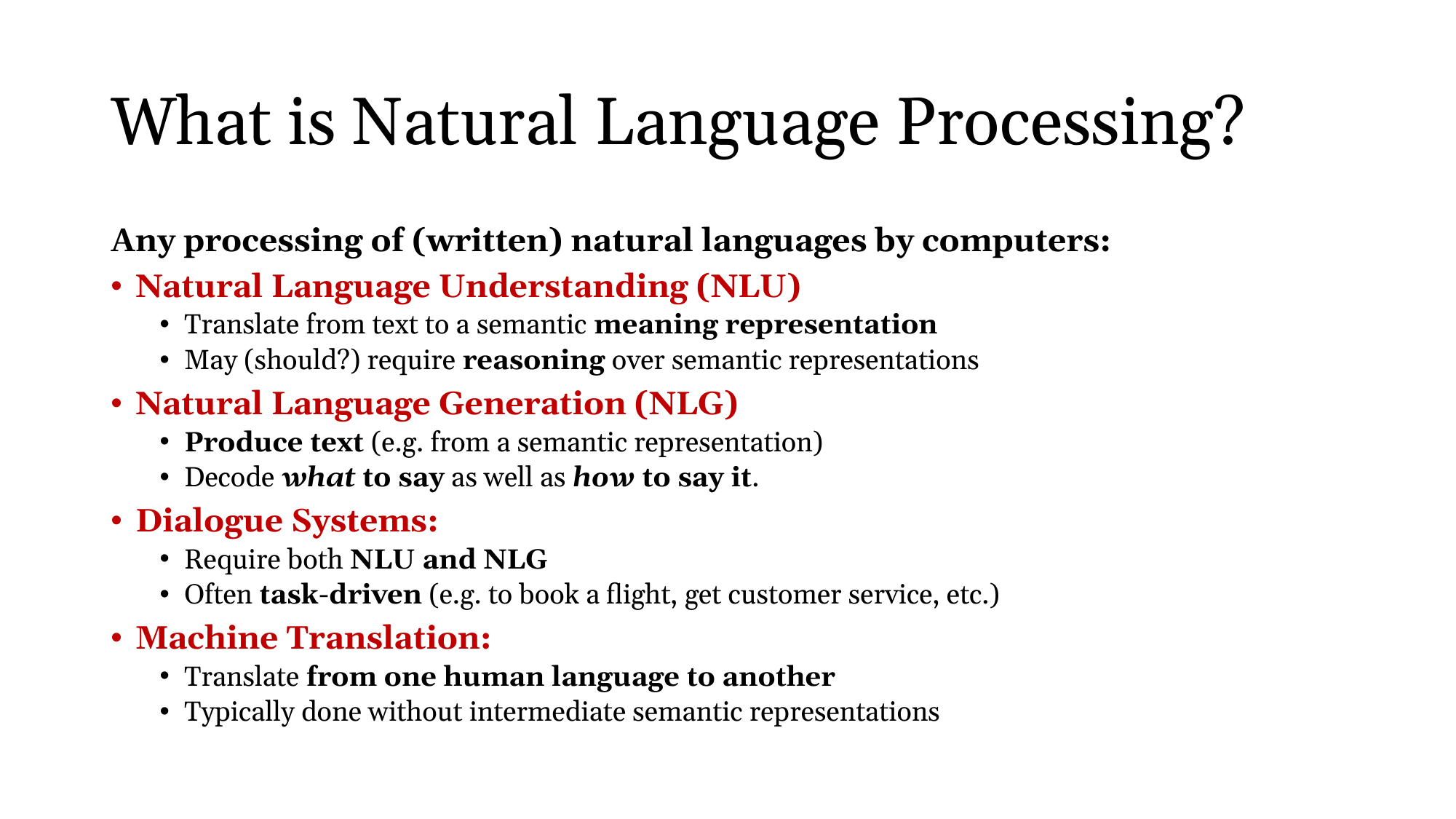

# What is Natural Language Processing?
Any processing of (written) natural languages by computers:
Natural Language Understanding (NLU)
Translate from text to a semantic meaning representation
May (should?) require reasoning over semantic representations
Natural Language Generation (NLG)
Produce text (e.g. from a semantic representation)
Decode what to say as well as how to say it.
Dialogue Systems:
Require both NLU and NLG
Often task-driven (e.g. to book a flight, get customer service, etc.)
Machine Translation:
Translate from one human language to another
Typically done without intermediate semantic representations